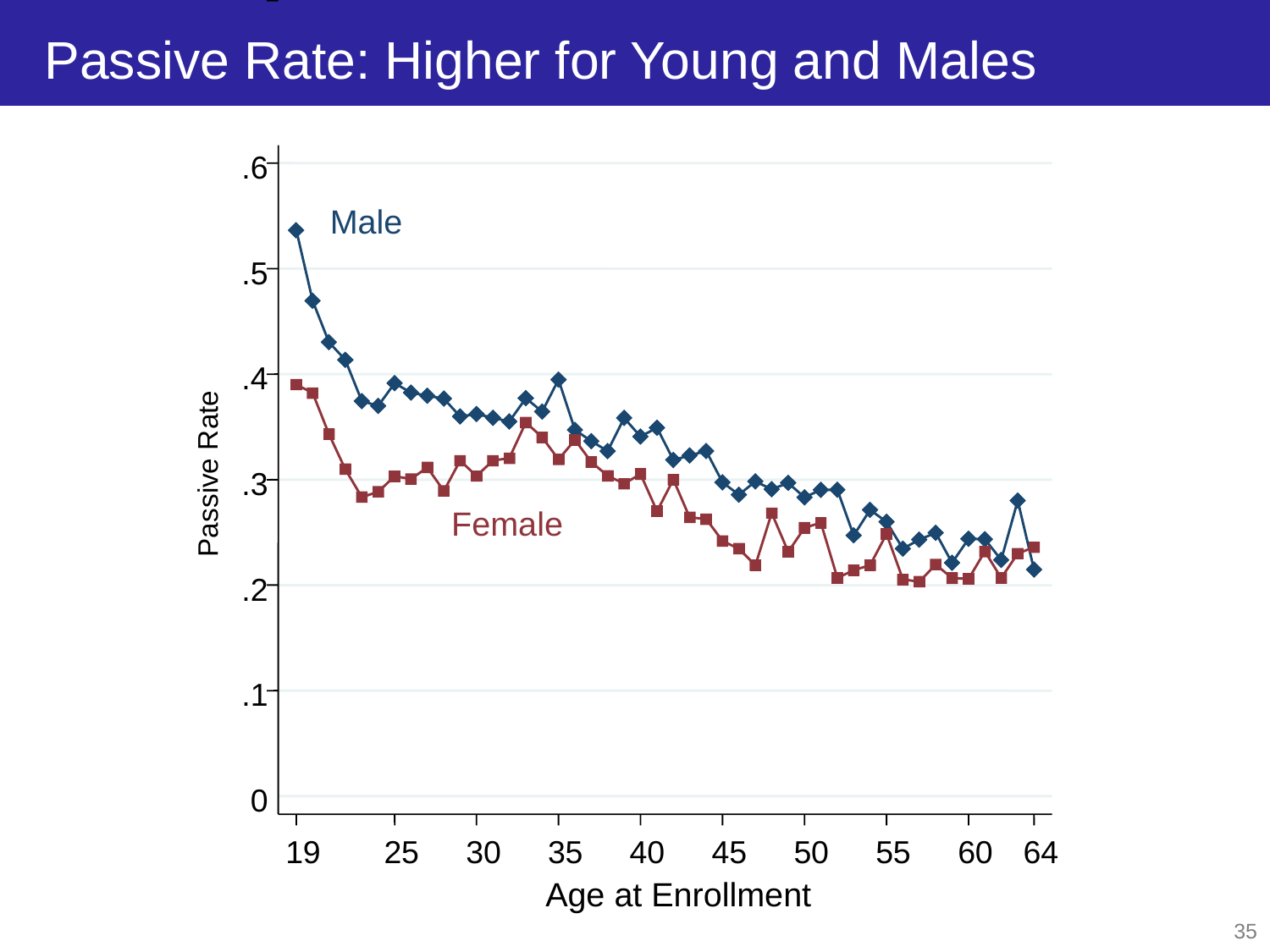

Male

Female

# Passive Rate: Higher for Young and Males

.6

.5

.4

e
t
a
R

e
v
.3
i

s
s
a
P
.2

.1

0

19
25
30
35
40
45
50
55
60
64
Age at Enrollment